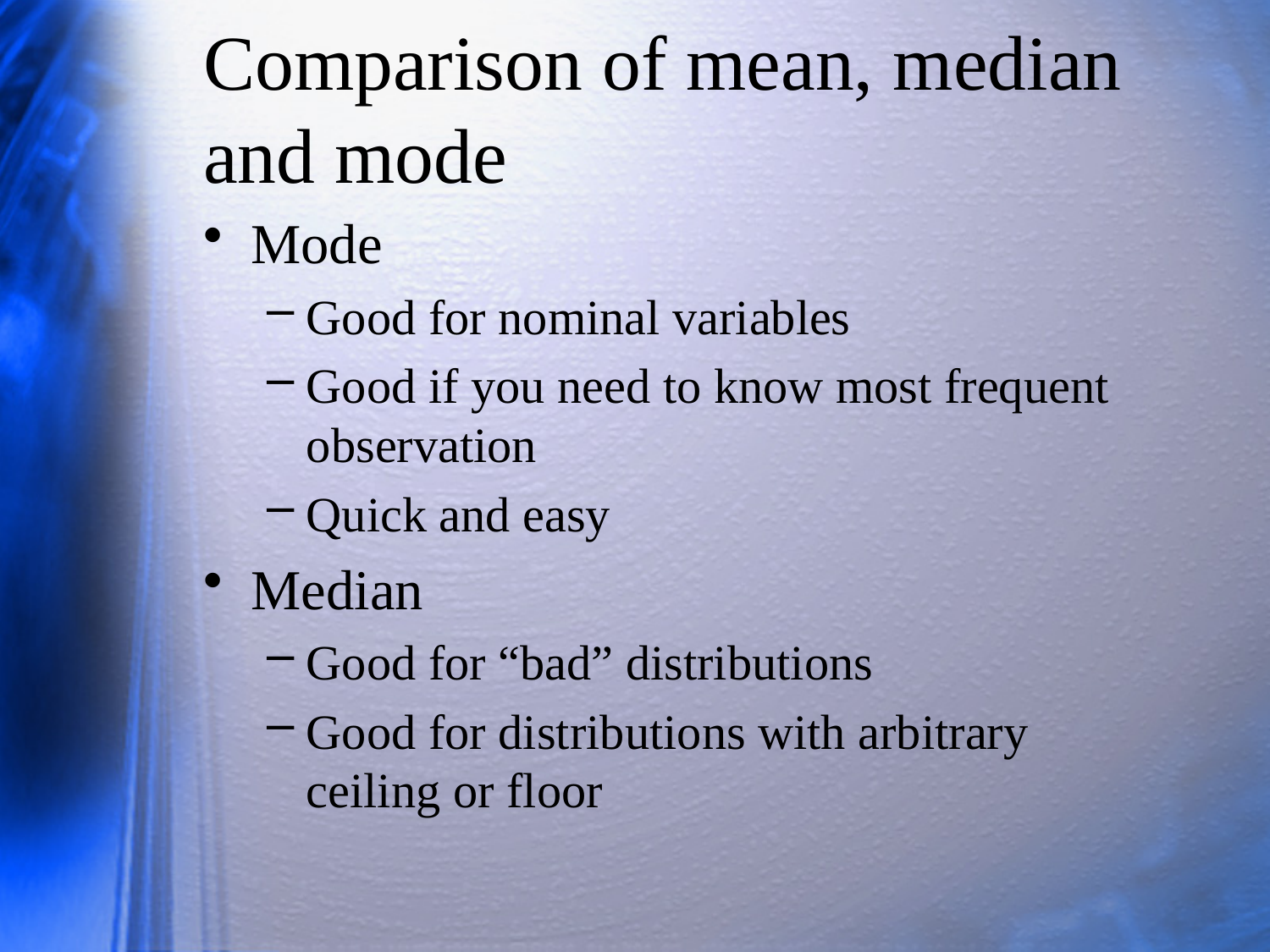

# Comparison of mean, median and mode
Mode
Good for nominal variables
Good if you need to know most frequent observation
Quick and easy
Median
Good for “bad” distributions
Good for distributions with arbitrary ceiling or floor